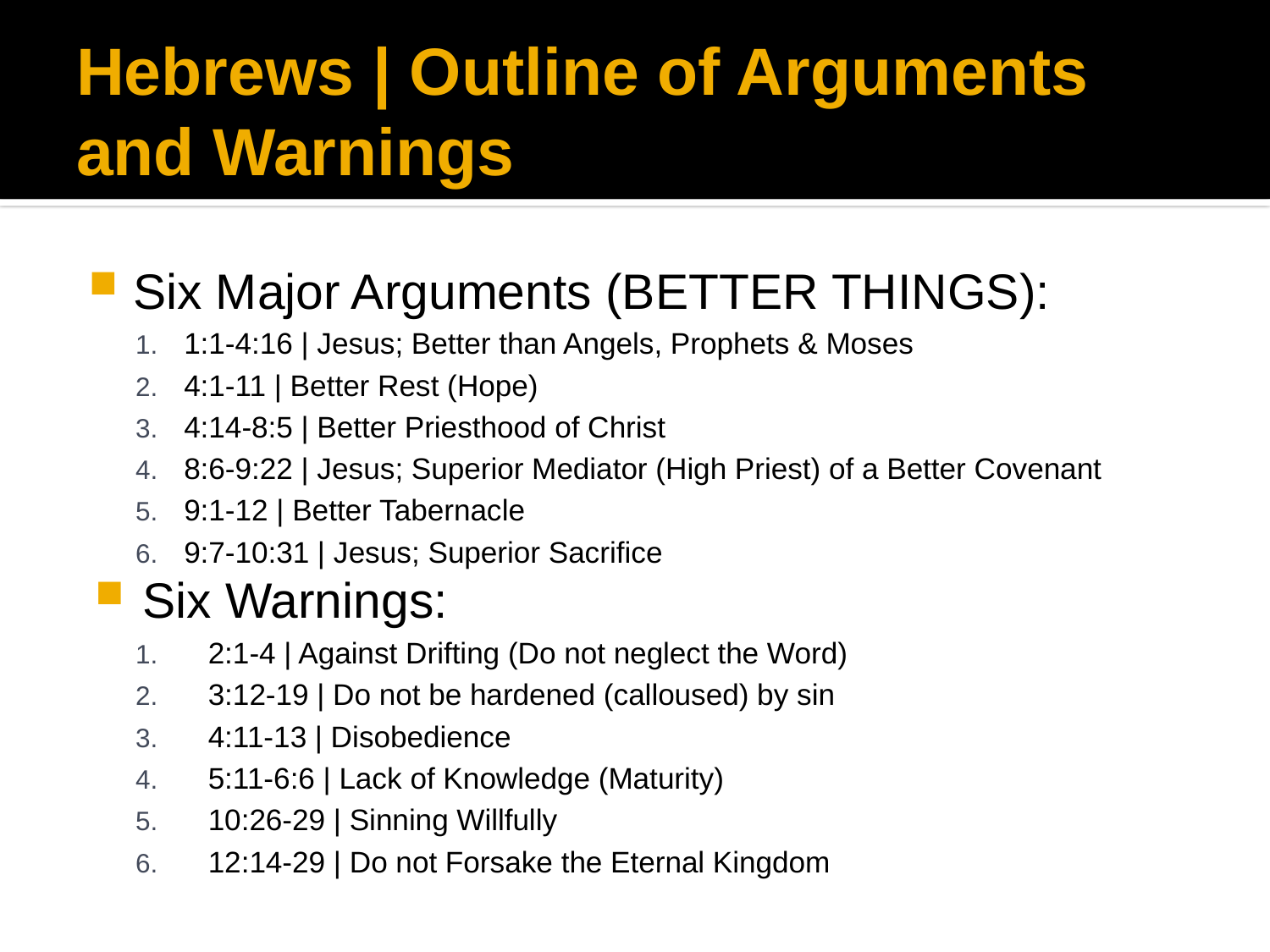

# Hebrews | Outline of Arguments and Warnings
Six Major Arguments (BETTER THINGS):
1:1-4:16 | Jesus; Better than Angels, Prophets & Moses
4:1-11 | Better Rest (Hope)
4:14-8:5 | Better Priesthood of Christ
8:6-9:22 | Jesus; Superior Mediator (High Priest) of a Better Covenant
9:1-12 | Better Tabernacle
9:7-10:31 | Jesus; Superior Sacrifice
Six Warnings:
2:1-4 | Against Drifting (Do not neglect the Word)
3:12-19 | Do not be hardened (calloused) by sin
4:11-13 | Disobedience
5:11-6:6 | Lack of Knowledge (Maturity)
10:26-29 | Sinning Willfully
12:14-29 | Do not Forsake the Eternal Kingdom